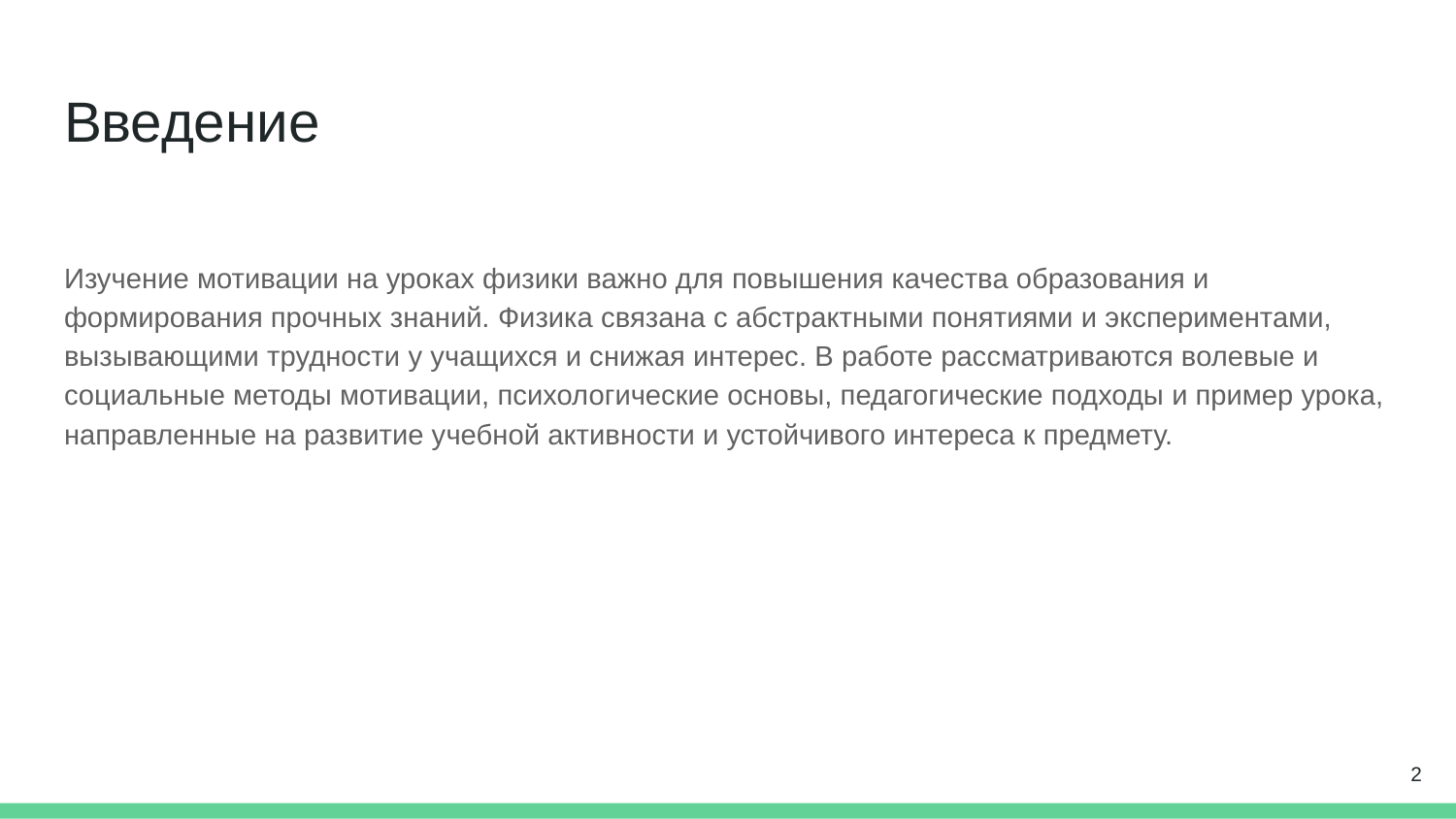

# Введение
Изучение мотивации на уроках физики важно для повышения качества образования и формирования прочных знаний. Физика связана с абстрактными понятиями и экспериментами, вызывающими трудности у учащихся и снижая интерес. В работе рассматриваются волевые и социальные методы мотивации, психологические основы, педагогические подходы и пример урока, направленные на развитие учебной активности и устойчивого интереса к предмету.
2